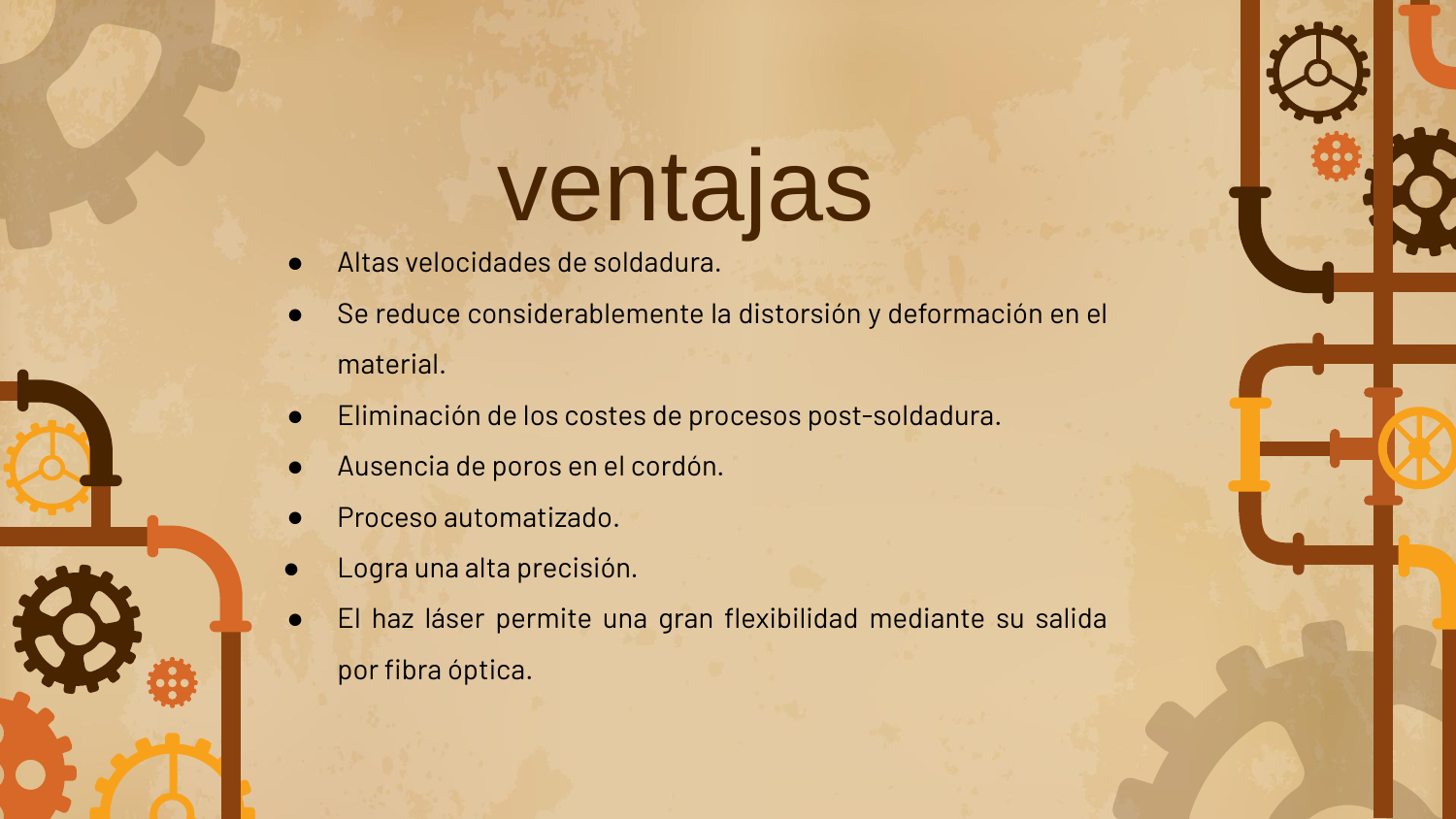

# ventajas
Altas velocidades de soldadura.
Se reduce considerablemente la distorsión y deformación en el material.
Eliminación de los costes de procesos post-soldadura.
Ausencia de poros en el cordón.
Proceso automatizado.
Logra una alta precisión.
El haz láser permite una gran flexibilidad mediante su salida por fibra óptica.